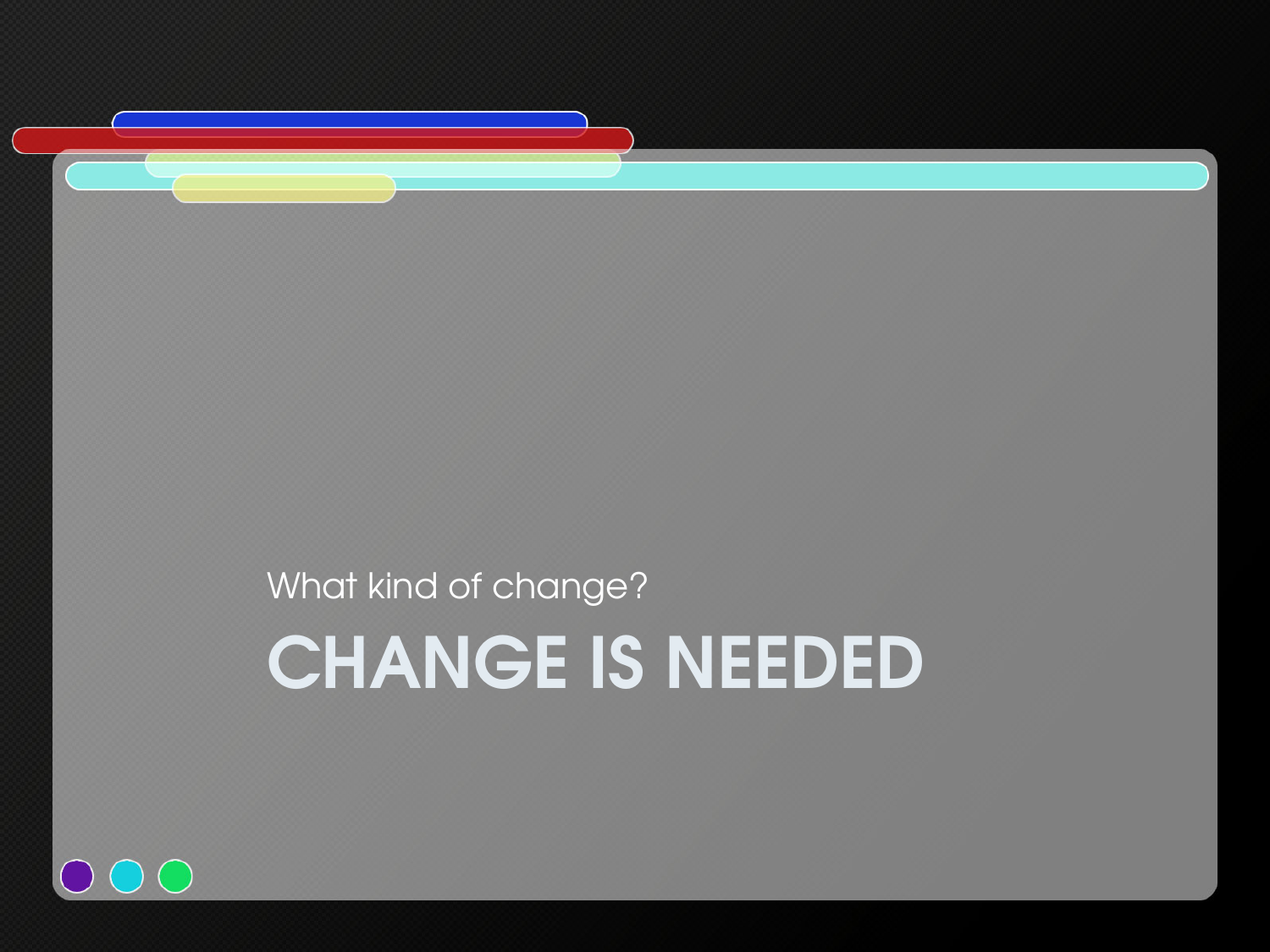

What kind of change?
# Change is needed